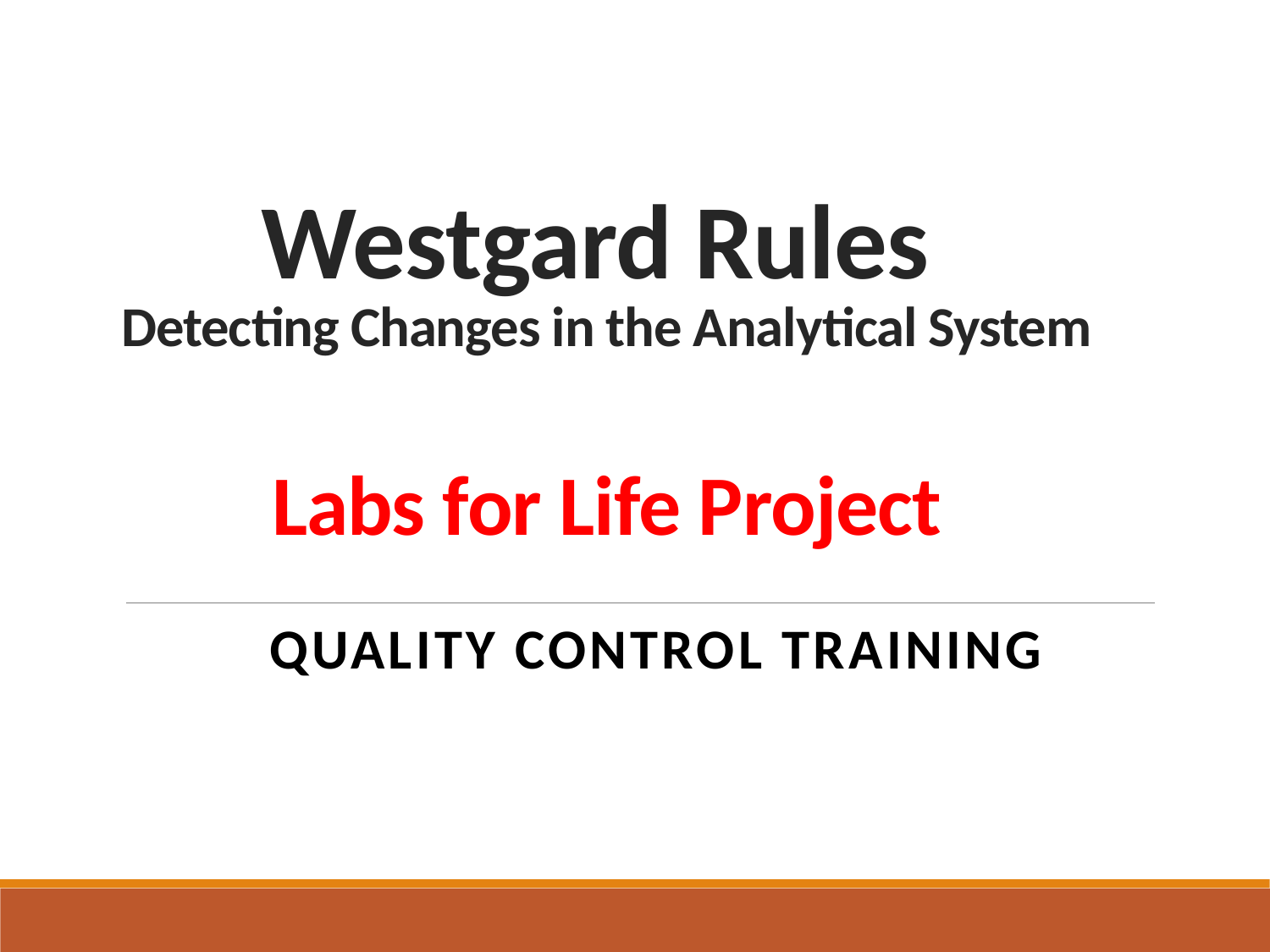

# Westgard Rules Detecting Changes in the Analytical System Labs for Life Project
Quality Control TRAINING